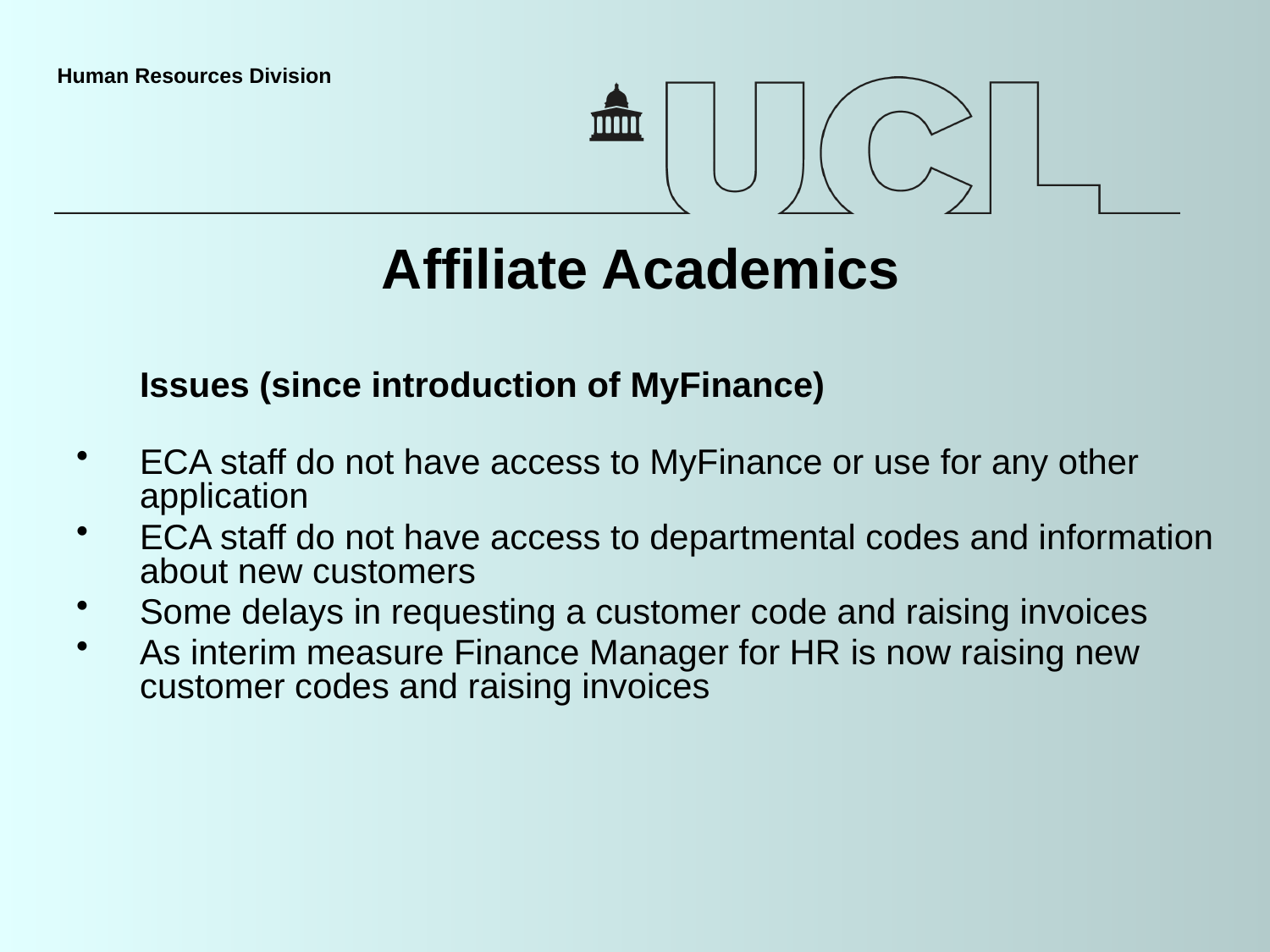

# Affiliate Academics

	Issues (since introduction of MyFinance)

ECA staff do not have access to MyFinance or use for any other application
ECA staff do not have access to departmental codes and information about new customers
Some delays in requesting a customer code and raising invoices
As interim measure Finance Manager for HR is now raising new customer codes and raising invoices